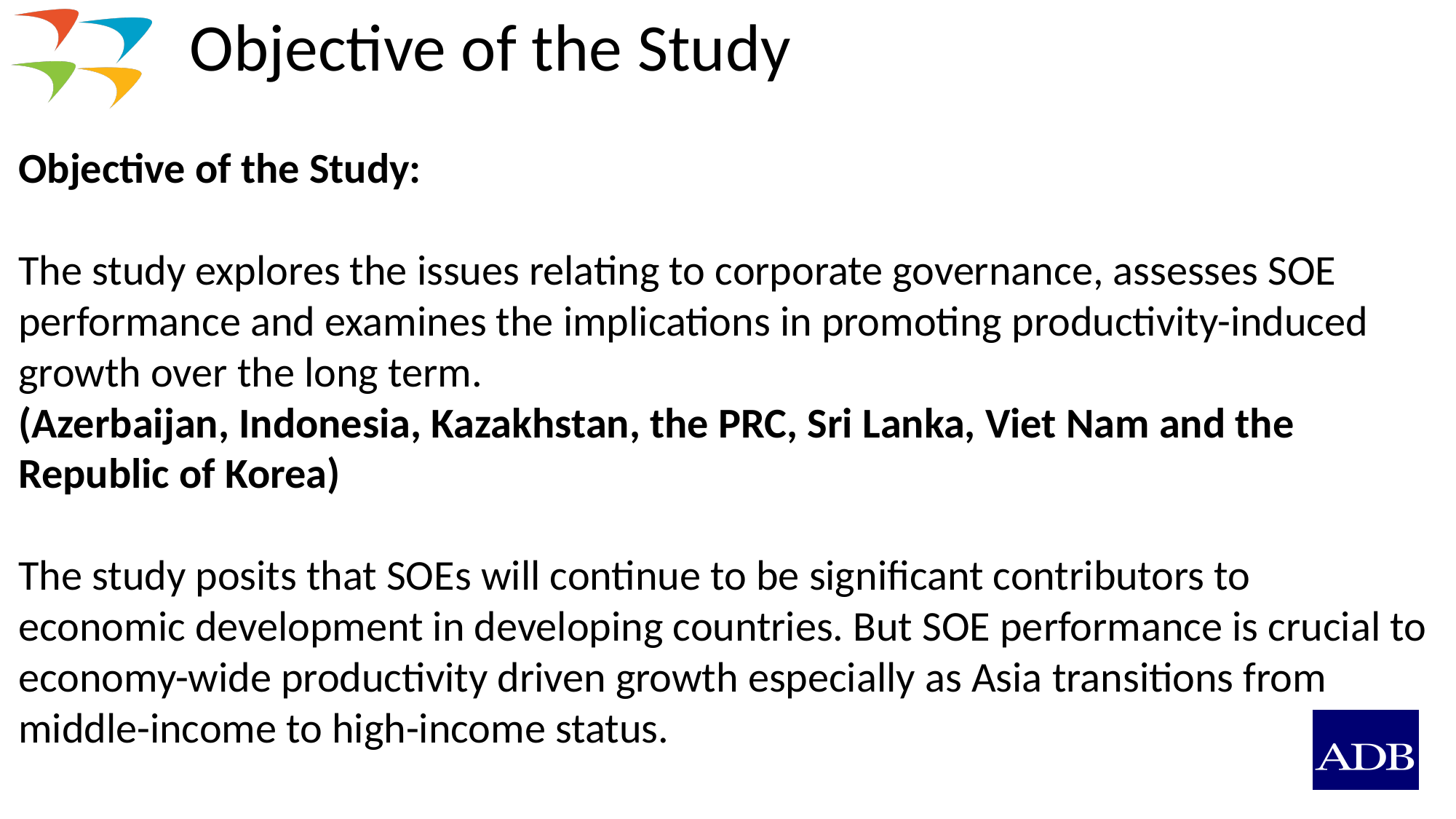

# Objective of the Study
Objective of the Study:

The study explores the issues relating to corporate governance, assesses SOE performance and examines the implications in promoting productivity-induced growth over the long term.
(Azerbaijan, Indonesia, Kazakhstan, the PRC, Sri Lanka, Viet Nam and the Republic of Korea)

The study posits that SOEs will continue to be significant contributors to economic development in developing countries. But SOE performance is crucial to economy-wide productivity driven growth especially as Asia transitions from middle-income to high-income status.